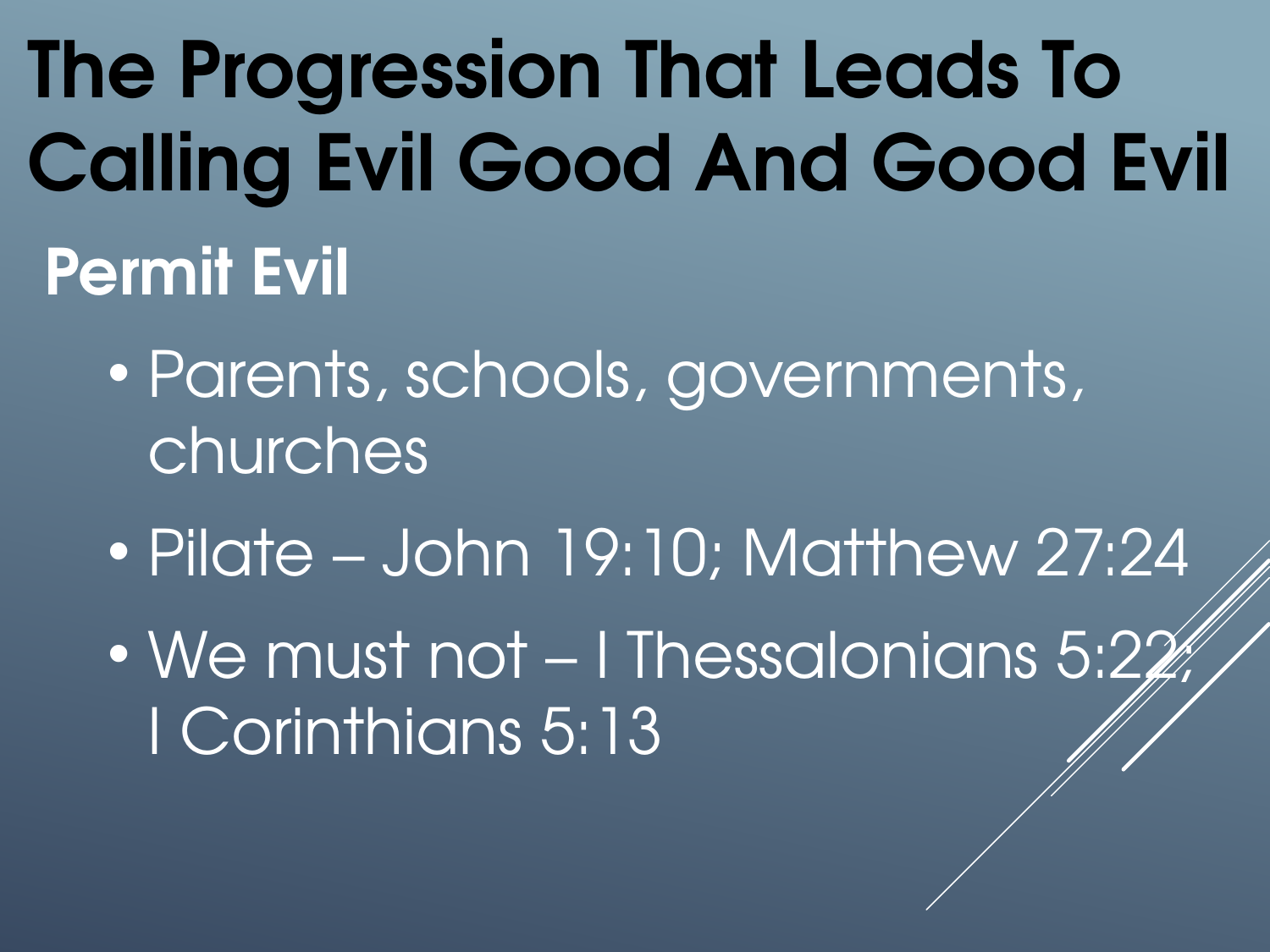

The Progression That Leads To
Calling Evil Good And Good Evil
Permit Evil
Parents, schools, governments, churches
Pilate – John 19:10; Matthew 27:24
We must not – I Thessalonians 5:22; I Corinthians 5:13